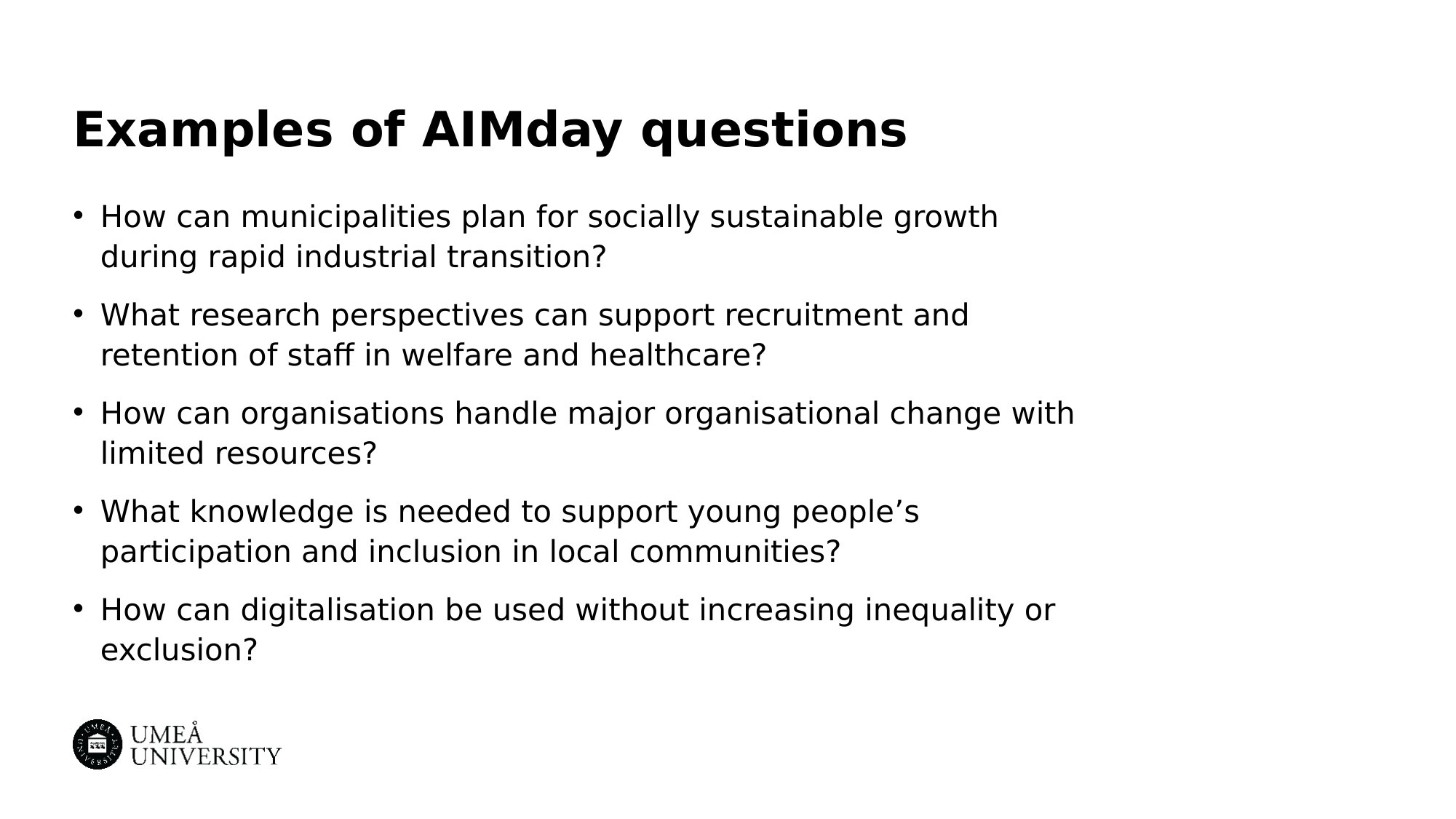

# Examples of AIMday questions
How can municipalities plan for socially sustainable growth during rapid industrial transition?
What research perspectives can support recruitment and retention of staff in welfare and healthcare?
How can organisations handle major organisational change with limited resources?
What knowledge is needed to support young people’s participation and inclusion in local communities?
How can digitalisation be used without increasing inequality or exclusion?